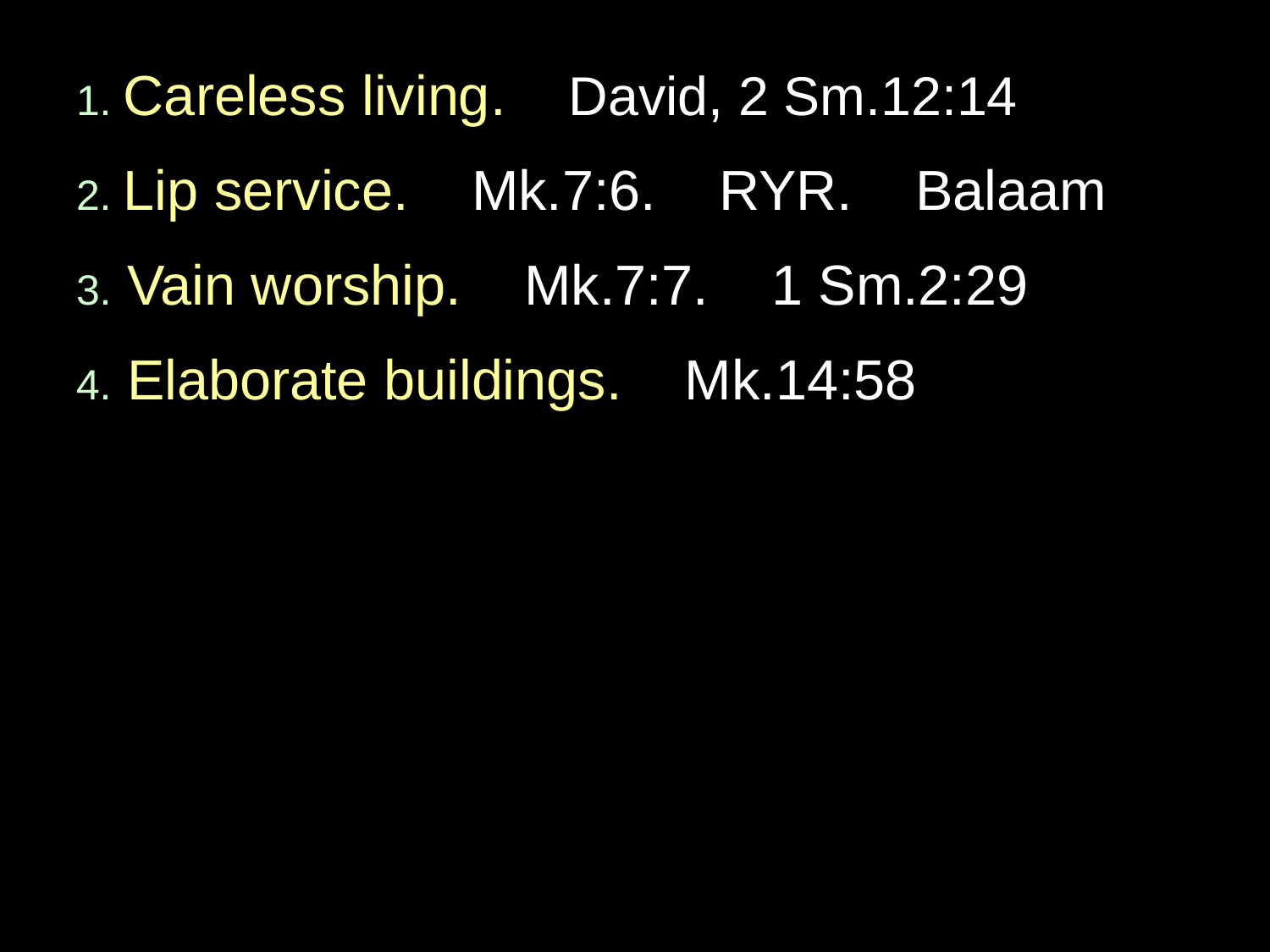

1. Careless living.    David, 2 Sm.12:14
2. Lip service.    Mk.7:6.    RYR.    Balaam
3. Vain worship.    Mk.7:7.    1 Sm.2:29
4. Elaborate buildings.    Mk.14:58